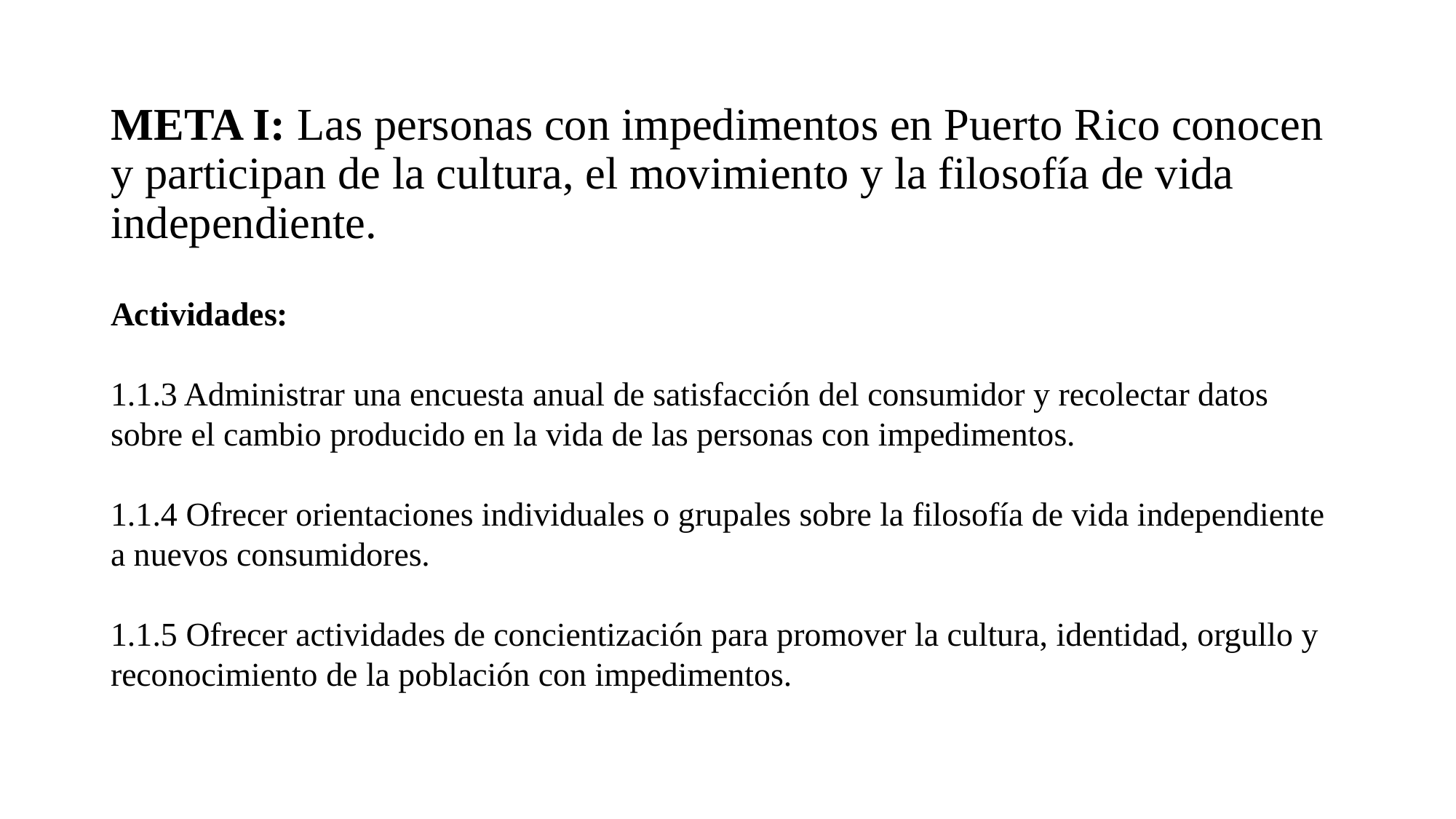

# META I: Las personas con impedimentos en Puerto Rico conocen y participan de la cultura, el movimiento y la filosofía de vida independiente.
Actividades:
1.1.3 Administrar una encuesta anual de satisfacción del consumidor y recolectar datos sobre el cambio producido en la vida de las personas con impedimentos.

1.1.4 Ofrecer orientaciones individuales o grupales sobre la filosofía de vida independiente a nuevos consumidores.

1.1.5 Ofrecer actividades de concientización para promover la cultura, identidad, orgullo y reconocimiento de la población con impedimentos.